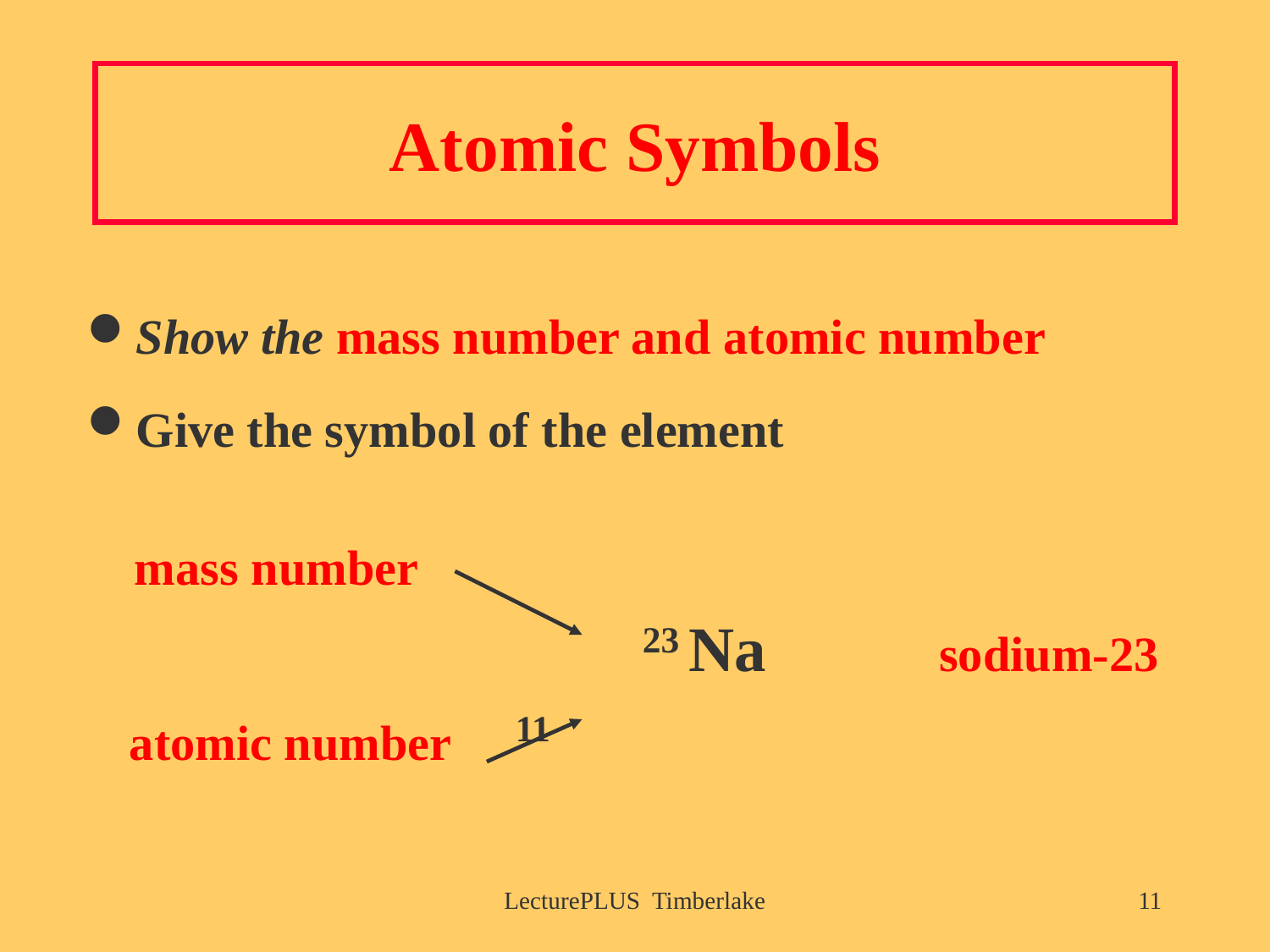

# Atomic Symbols
Show the mass number and atomic number
Give the symbol of the element

	mass number
	 				23 Na 	   sodium-23
   atomic number	11

LecturePLUS  Timberlake
11